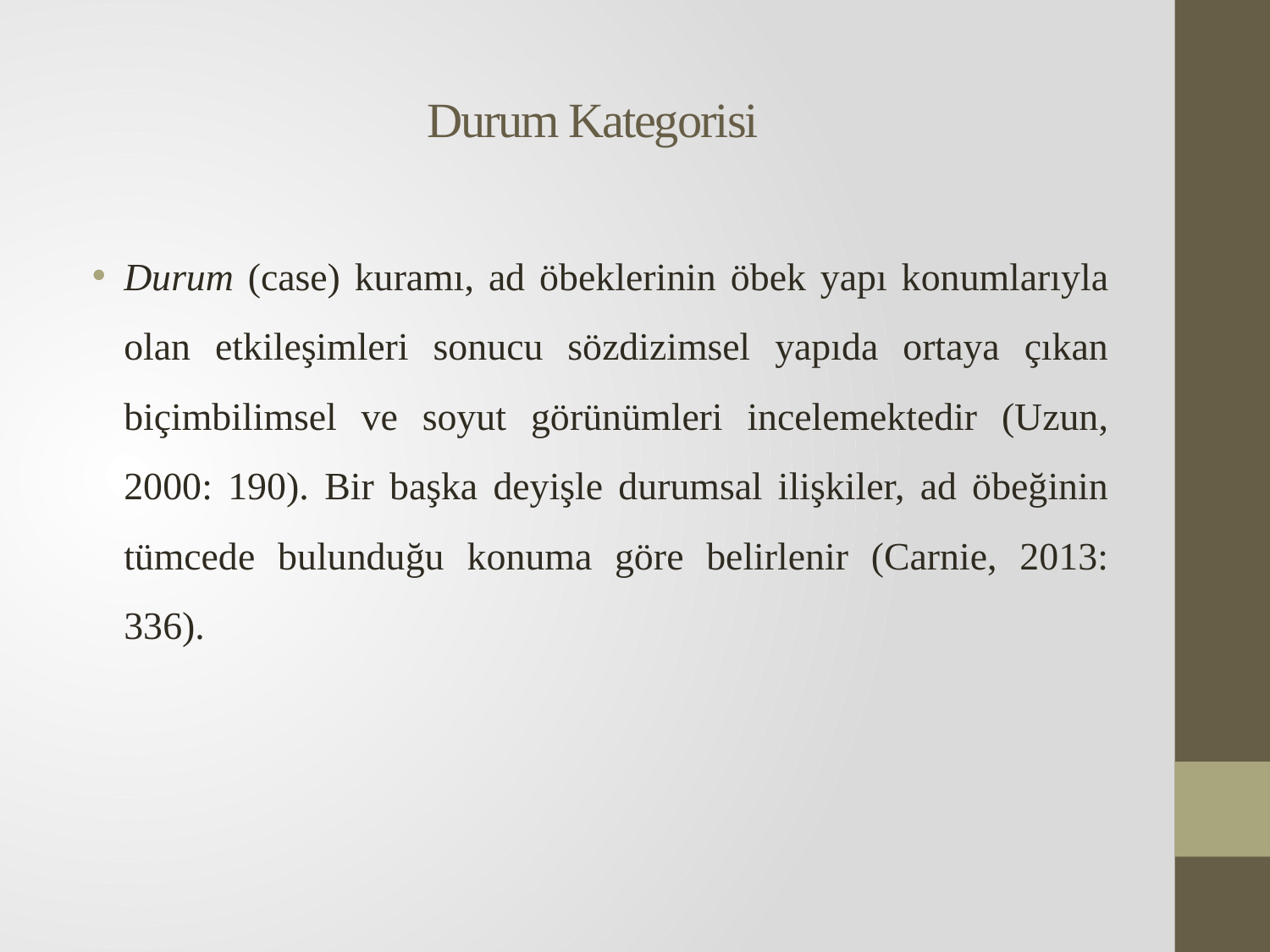

# Durum Kategorisi
Durum (case) kuramı, ad öbeklerinin öbek yapı konumlarıyla olan etkileşimleri sonucu sözdizimsel yapıda ortaya çıkan biçimbilimsel ve soyut görünümleri incelemektedir (Uzun, 2000: 190). Bir başka deyişle durumsal ilişkiler, ad öbeğinin tümcede bulunduğu konuma göre belirlenir (Carnie, 2013: 336).